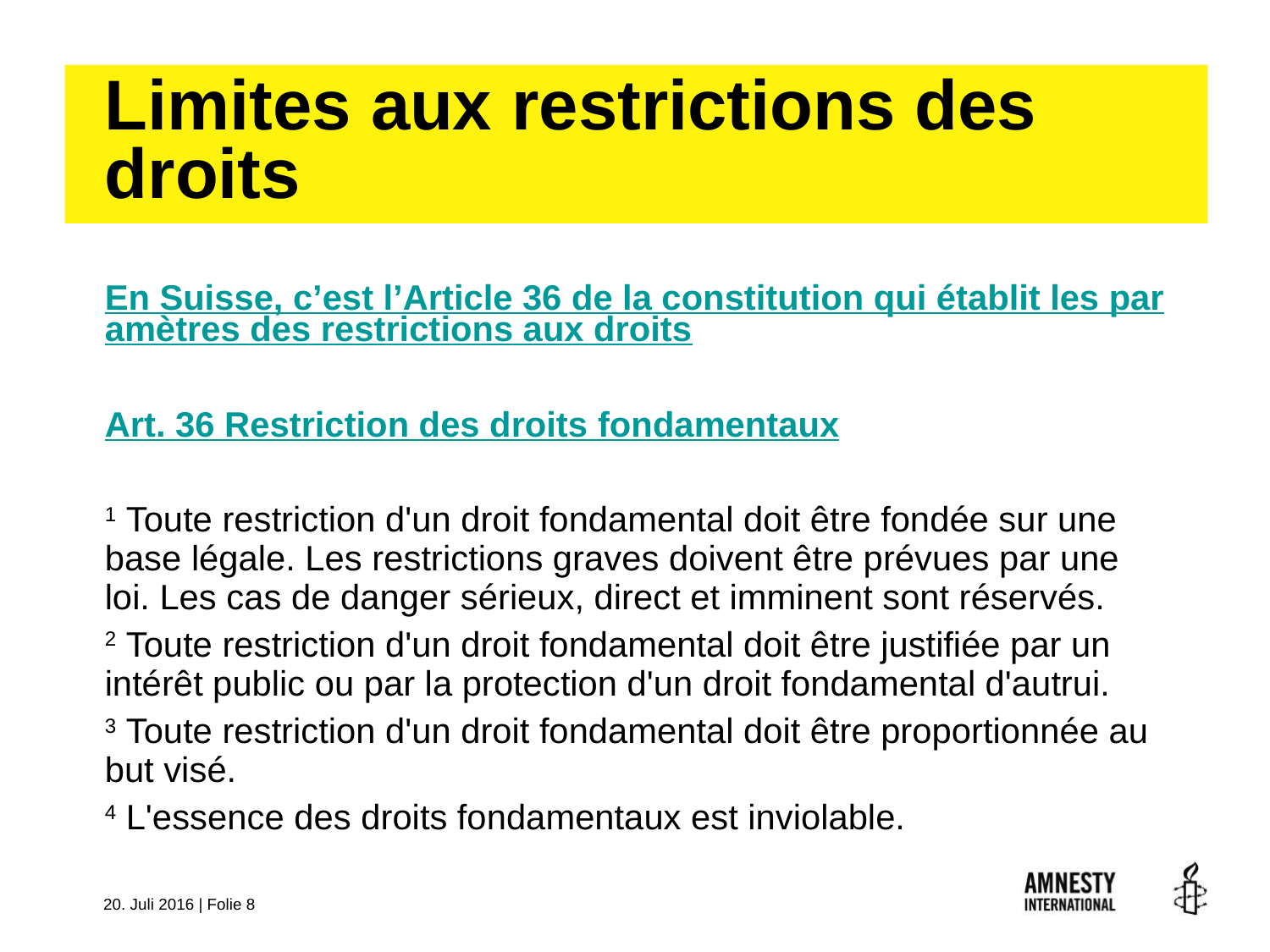

# Limites aux restrictions des droits
En Suisse, c’est l’Article 36 de la constitution qui établit les paramètres des restrictions aux droits

Art. 36 Restriction des droits fondamentaux

1 Toute restriction d'un droit fondamental doit être fondée sur une base légale. Les restrictions graves doivent être prévues par une loi. Les cas de danger sérieux, direct et imminent sont réservés.
2 Toute restriction d'un droit fondamental doit être justifiée par un intérêt public ou par la protection d'un droit fondamental d'autrui.
3 Toute restriction d'un droit fondamental doit être proportionnée au but visé.
4 L'essence des droits fondamentaux est inviolable.

20. Juli 2016 | Folie 8